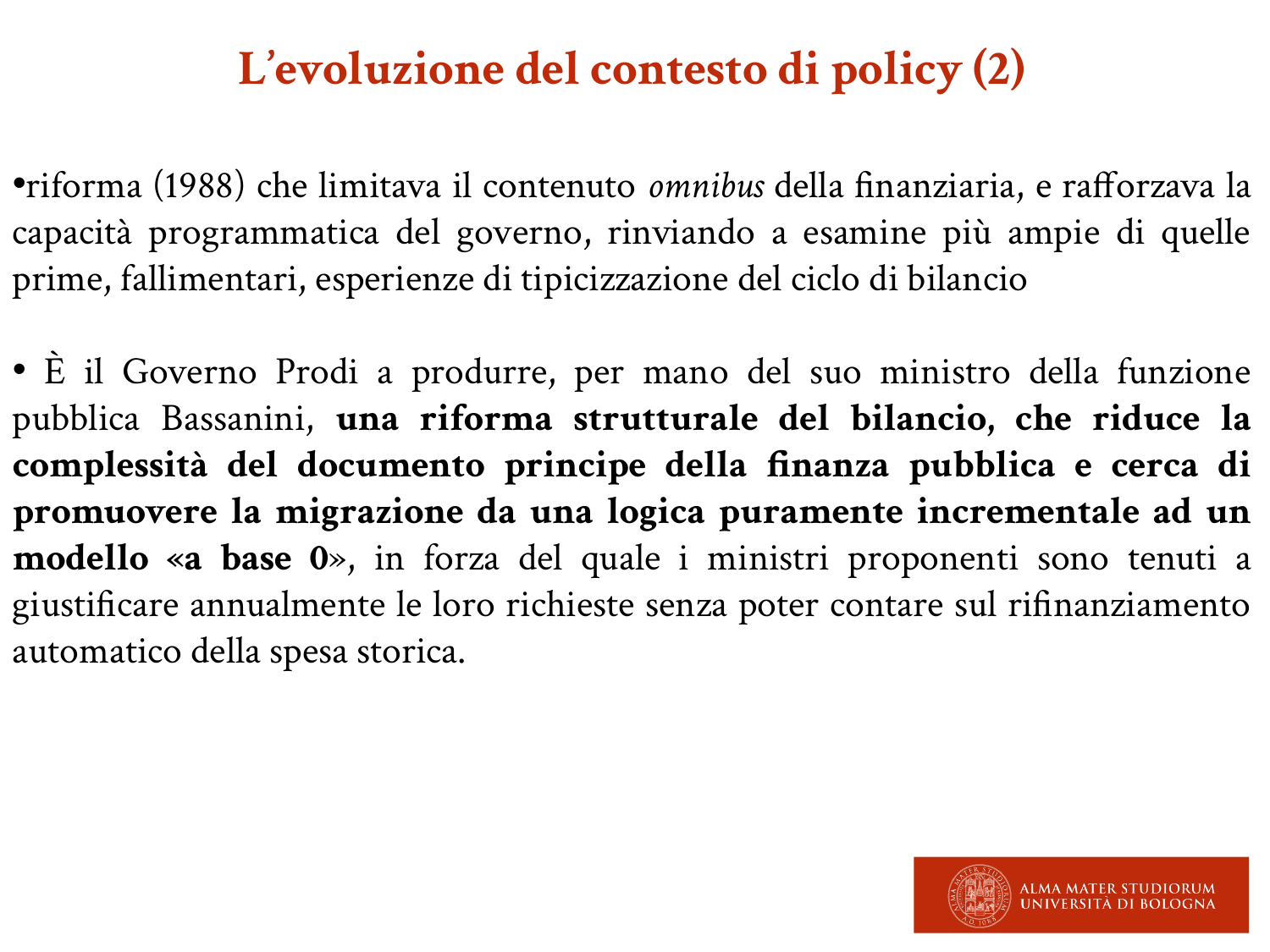

L’evoluzione del contesto di policy (2)

riforma (1988) che limitava il contenuto omnibus della finanziaria, e rafforzava la capacità programmatica del governo, rinviando a esamine più ampie di quelle prime, fallimentari, esperienze di tipicizzazione del ciclo di bilancio

 È il Governo Prodi a produrre, per mano del suo ministro della funzione pubblica Bassanini, una riforma strutturale del bilancio, che riduce la complessità del documento principe della finanza pubblica e cerca di promuovere la migrazione da una logica puramente incrementale ad un modello «a base 0», in forza del quale i ministri proponenti sono tenuti a giustificare annualmente le loro richieste senza poter contare sul rifinanziamento automatico della spesa storica.